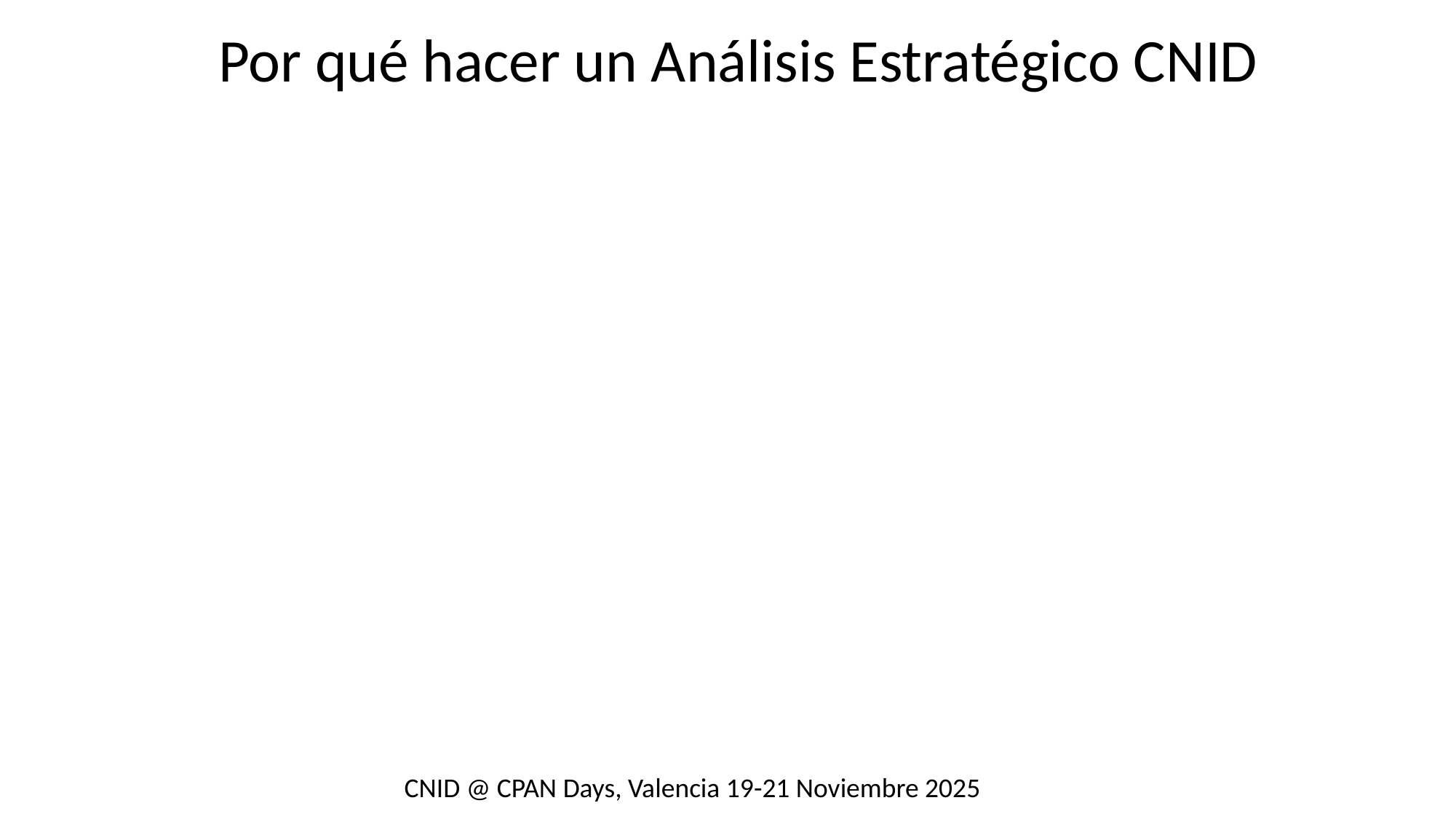

Por qué hacer un Análisis Estratégico CNID
CNID @ CPAN Days, Valencia 19-21 Noviembre 2025